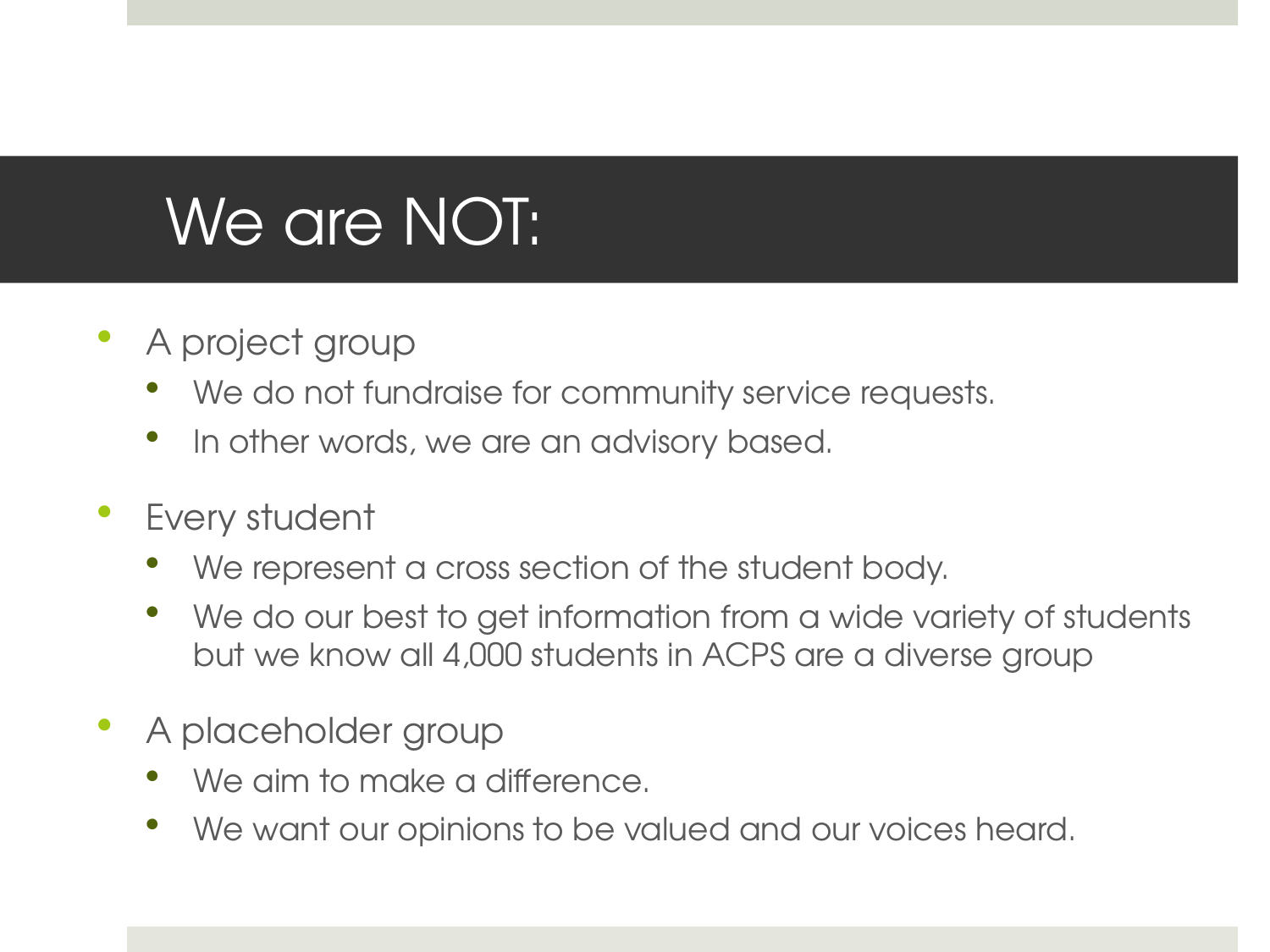

# We are NOT:
A project group
We do not fundraise for community service requests.
In other words, we are an advisory based.
Every student
We represent a cross section of the student body.
We do our best to get information from a wide variety of students but we know all 4,000 students in ACPS are a diverse group
A placeholder group
We aim to make a difference.
We want our opinions to be valued and our voices heard.